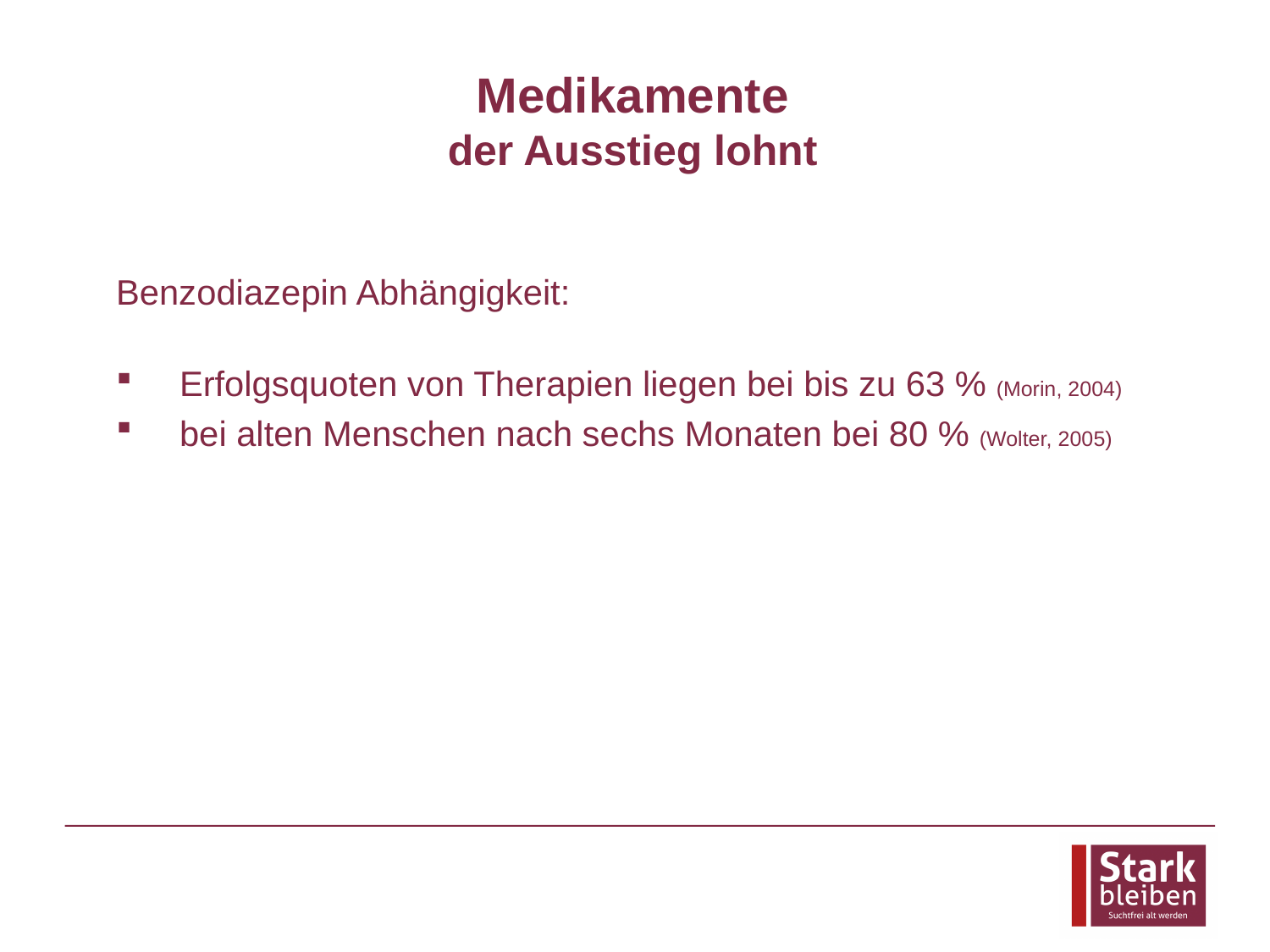

# Medikamente der Ausstieg lohnt

Benzodiazepin Abhängigkeit:
Erfolgsquoten von Therapien liegen bei bis zu 63 % (Morin, 2004)
bei alten Menschen nach sechs Monaten bei 80 % (Wolter, 2005)